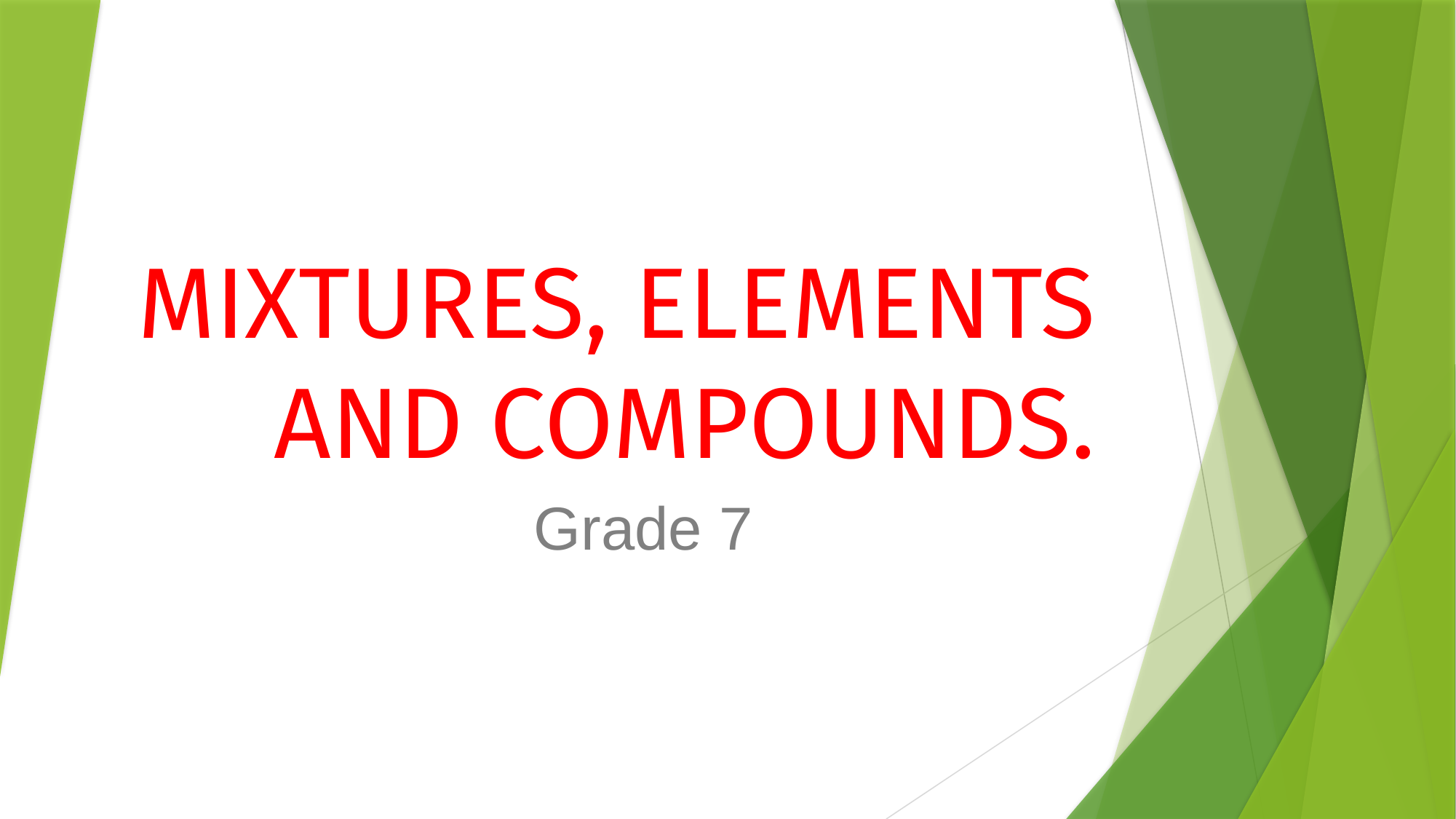

# MIXTURES, ELEMENTS AND COMPOUNDS.
Grade 7